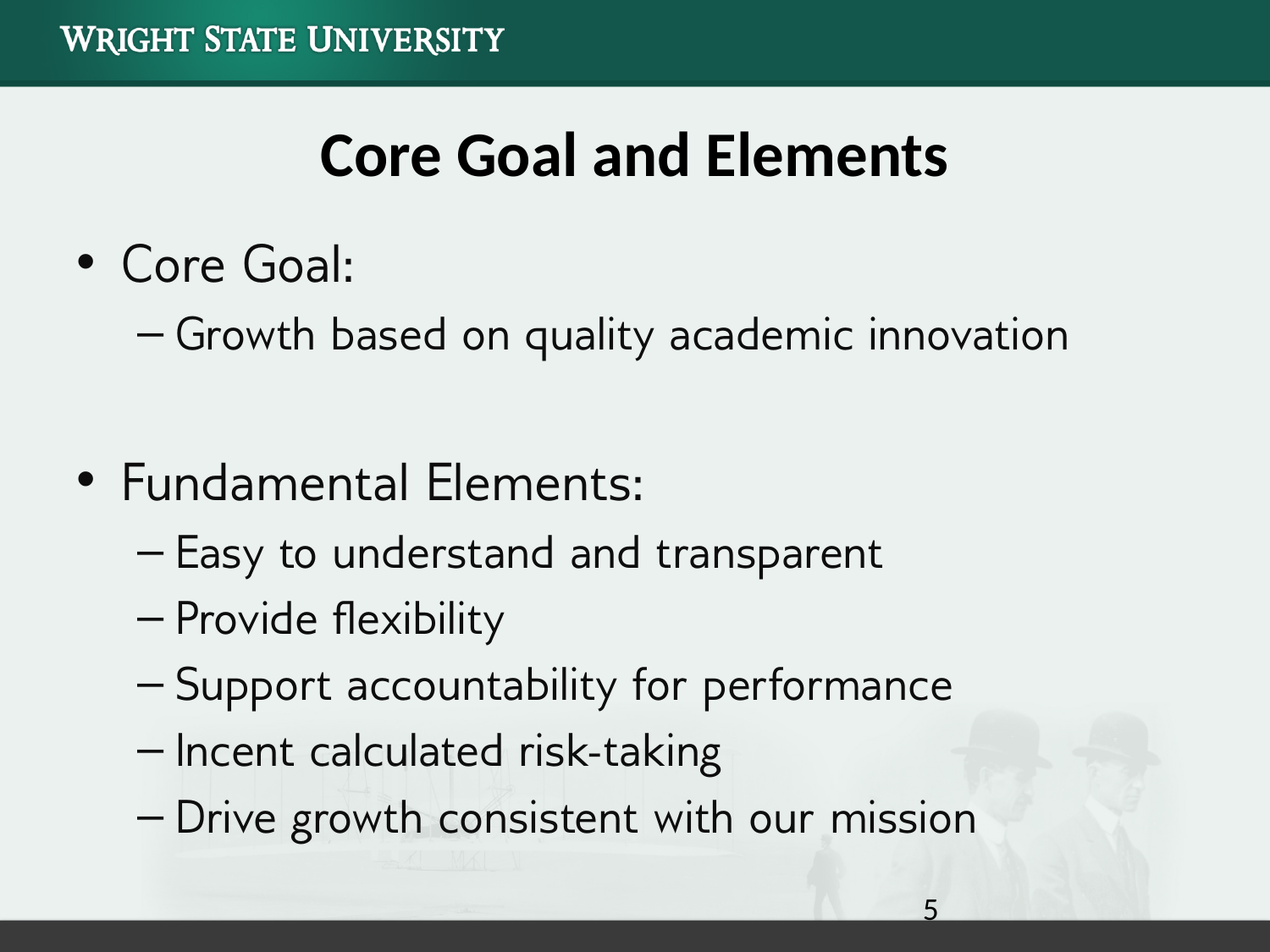

# Core Goal and Elements
Core Goal:
Growth based on quality academic innovation

Fundamental Elements:
Easy to understand and transparent
Provide flexibility
Support accountability for performance
Incent calculated risk-taking
Drive growth consistent with our mission
5